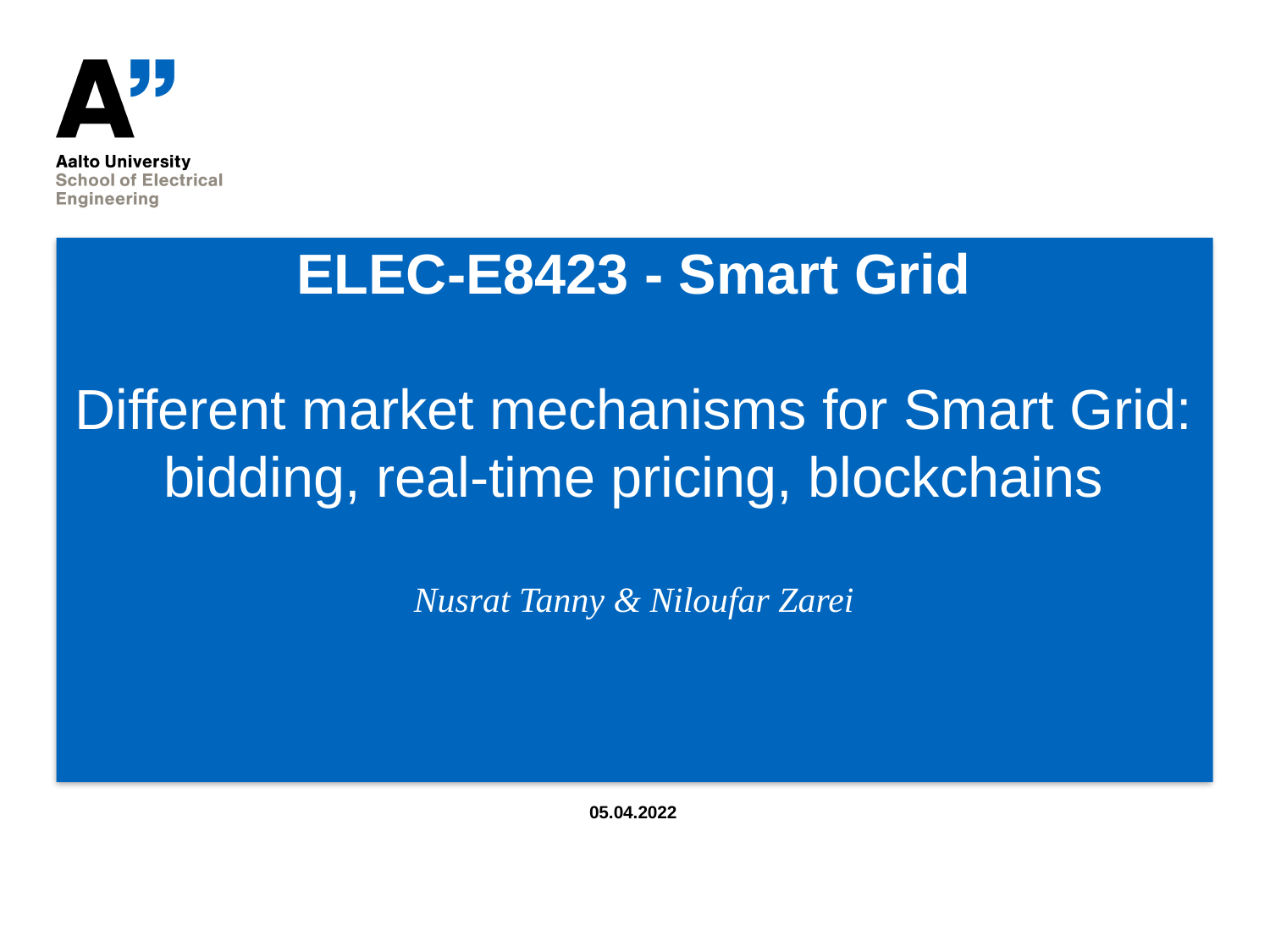

# ELEC-E8423 - Smart Grid Different market mechanisms for Smart Grid: bidding, real-time pricing, blockchains
Nusrat Tanny & Niloufar Zarei

05.04.2022